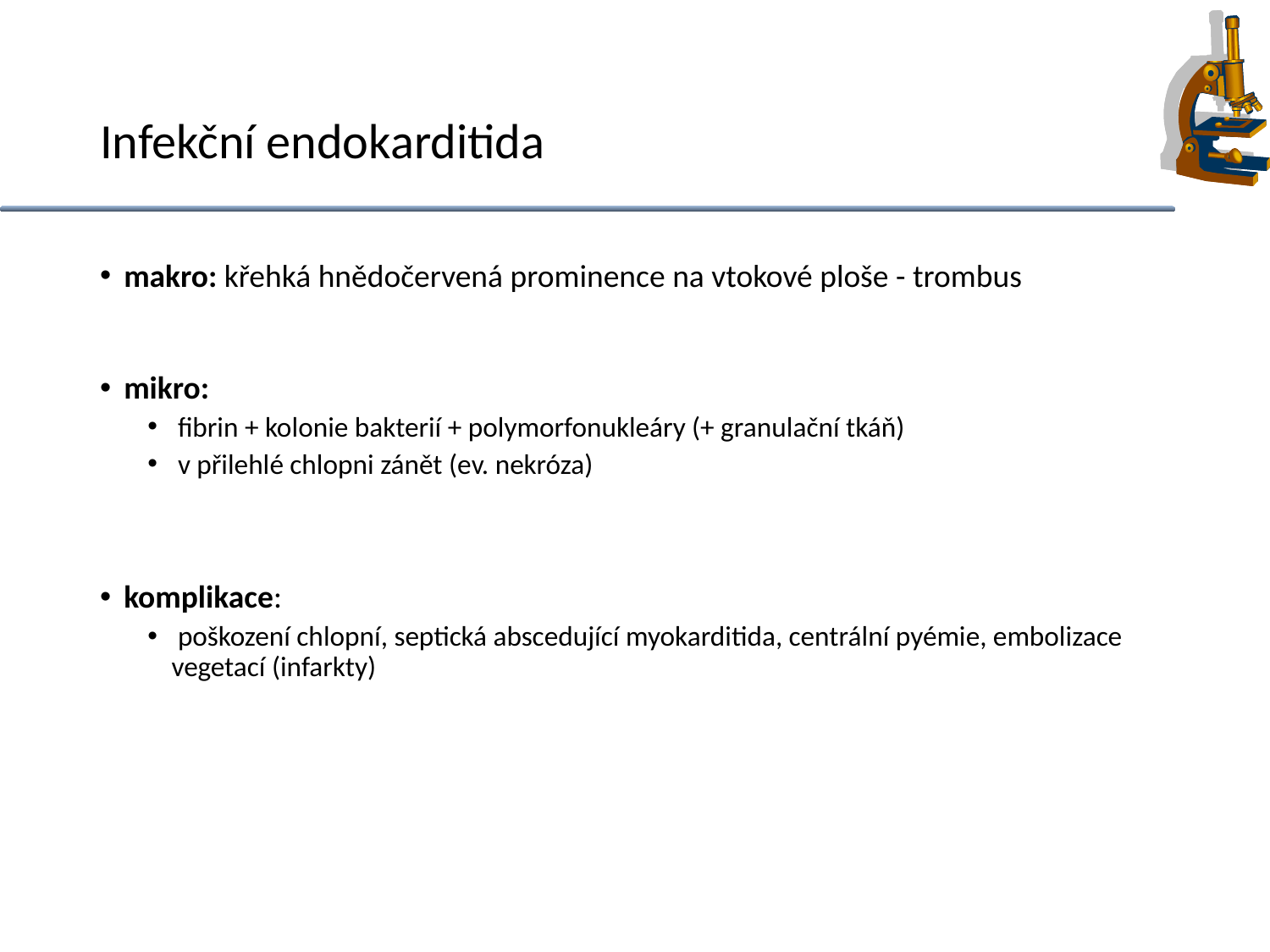

# Infekční endokarditida
makro: křehká hnědočervená prominence na vtokové ploše - trombus

mikro:
 fibrin + kolonie bakterií + polymorfonukleáry (+ granulační tkáň)
 v přilehlé chlopni zánět (ev. nekróza)

komplikace:
 poškození chlopní, septická abscedující myokarditida, centrální pyémie, embolizace vegetací (infarkty)